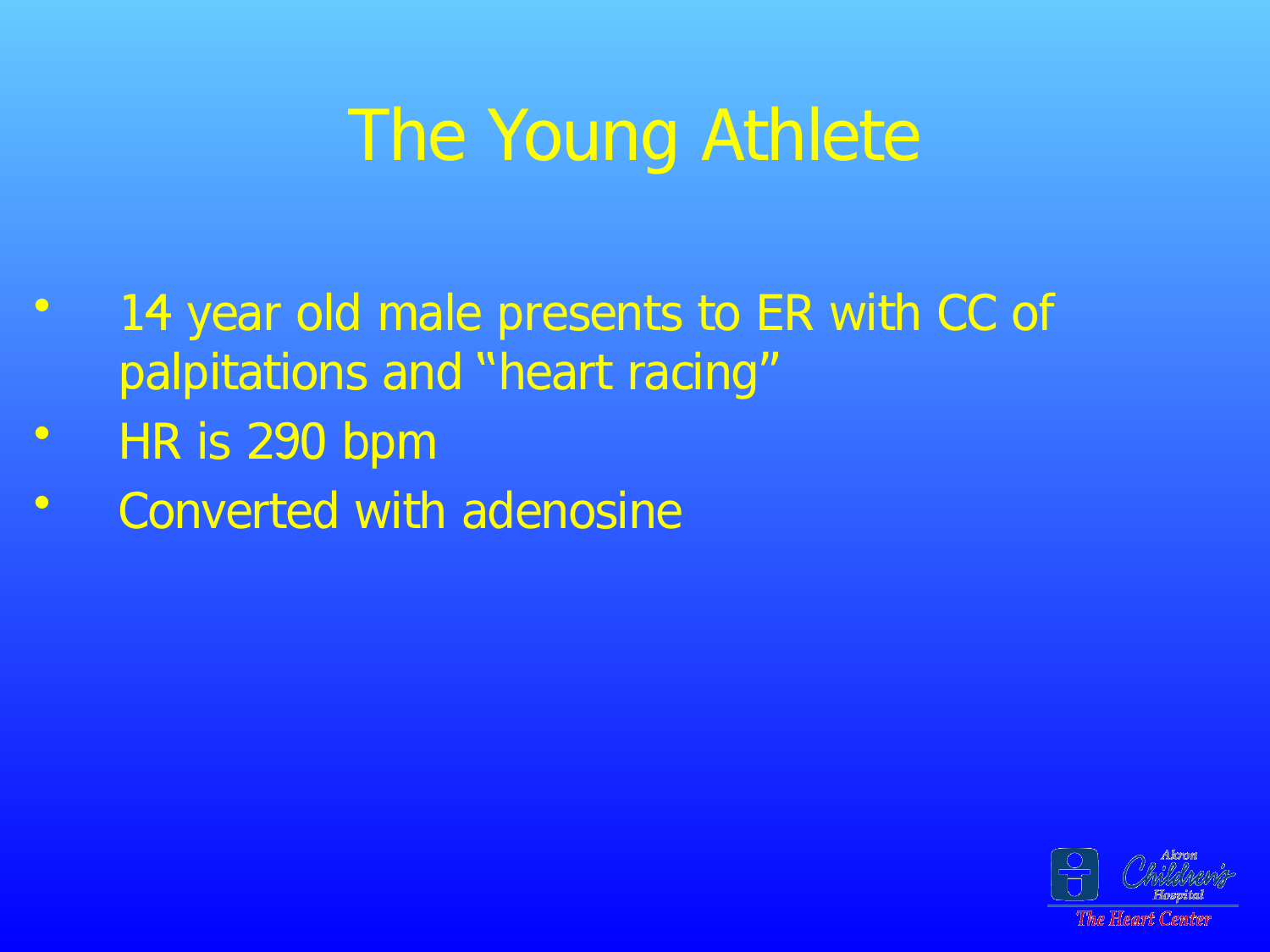

# The Young Athlete
14 year old male presents to ER with CC of palpitations and “heart racing”
HR is 290 bpm
Converted with adenosine